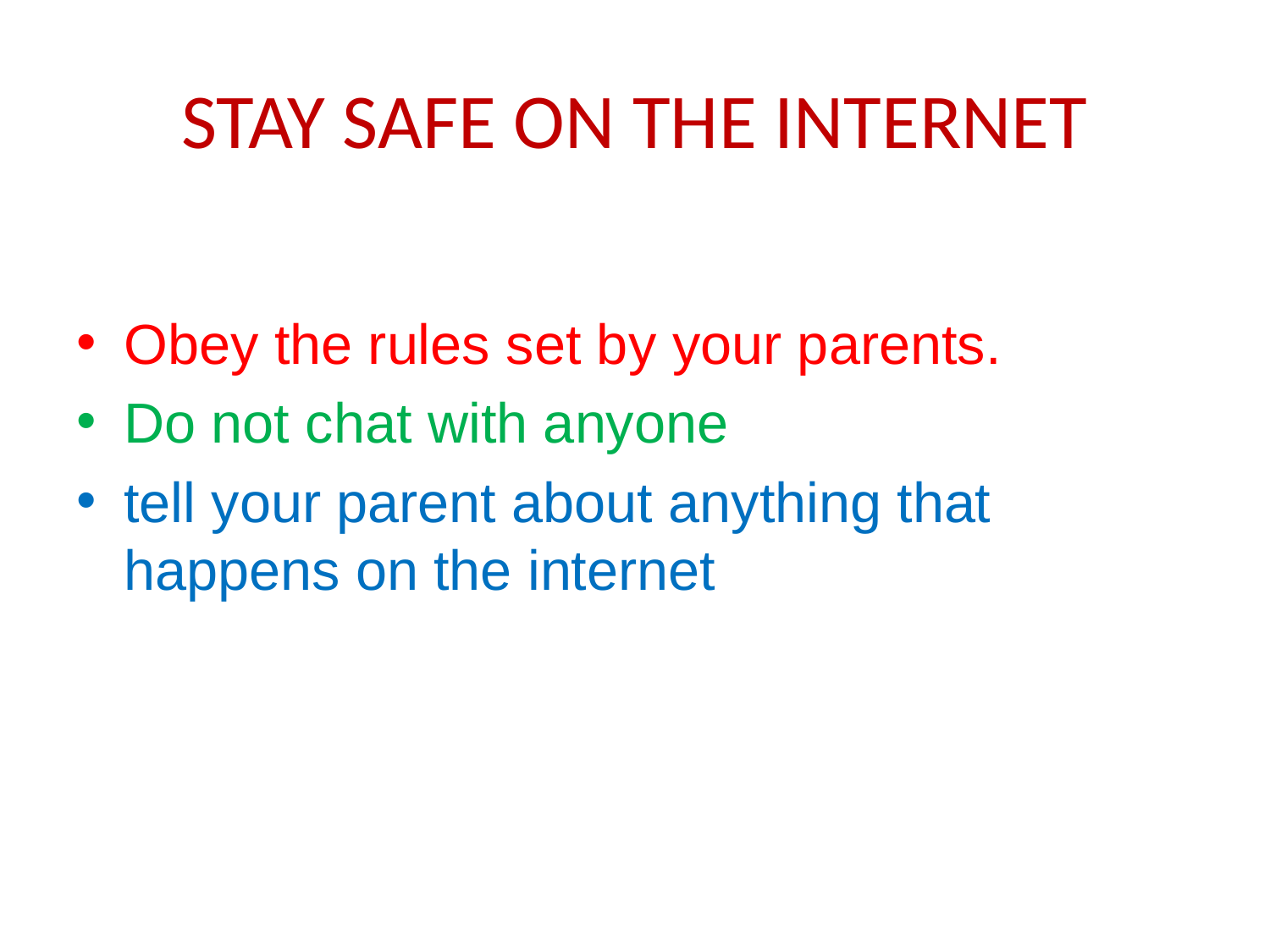

# STAY SAFE ON THE INTERNET

Obey the rules set by your parents.
Do not chat with anyone
tell your parent about anything that happens on the internet